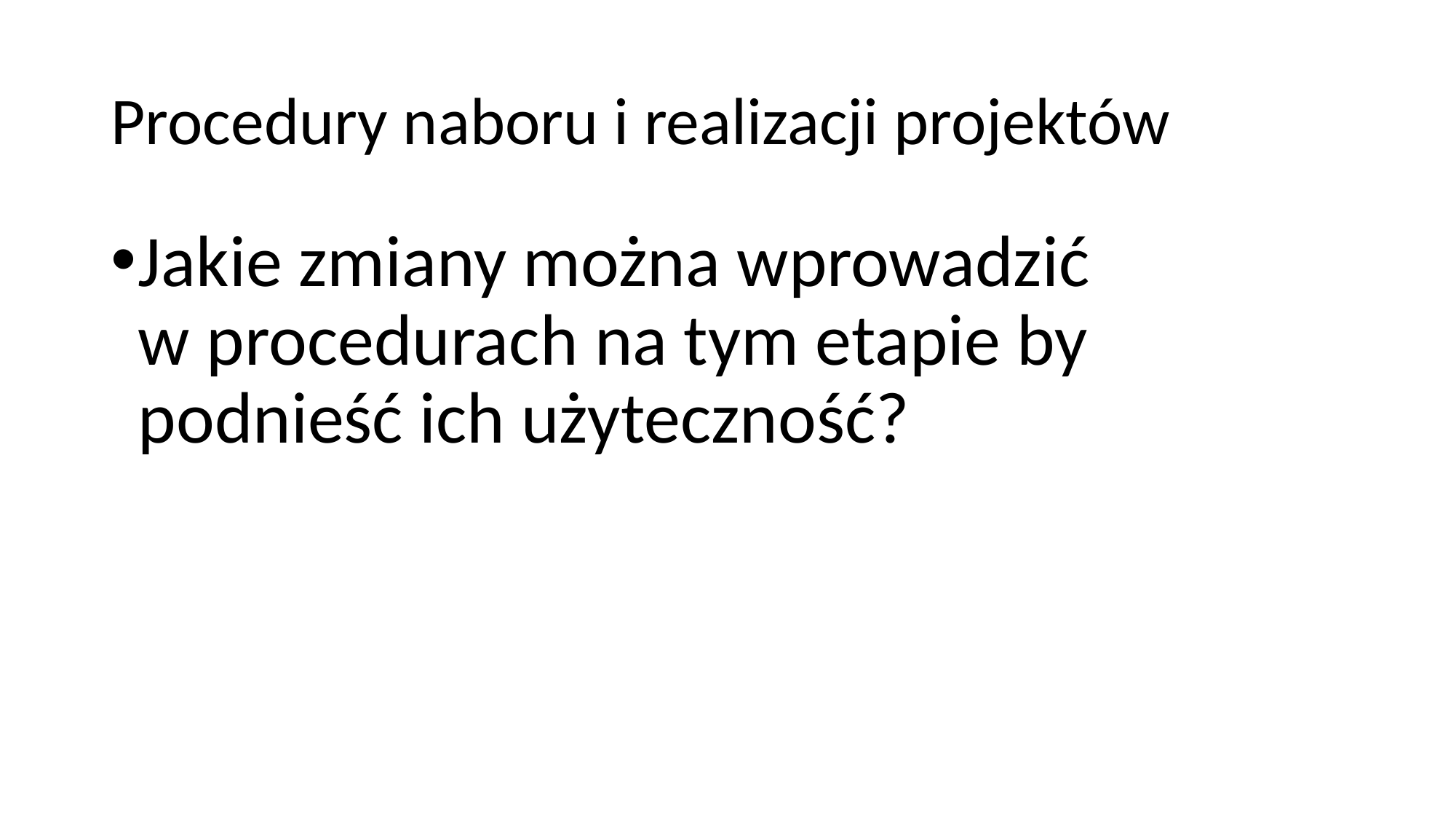

# Procedury naboru i realizacji projektów
Jakie zmiany można wprowadzić w procedurach na tym etapie by podnieść ich użyteczność?